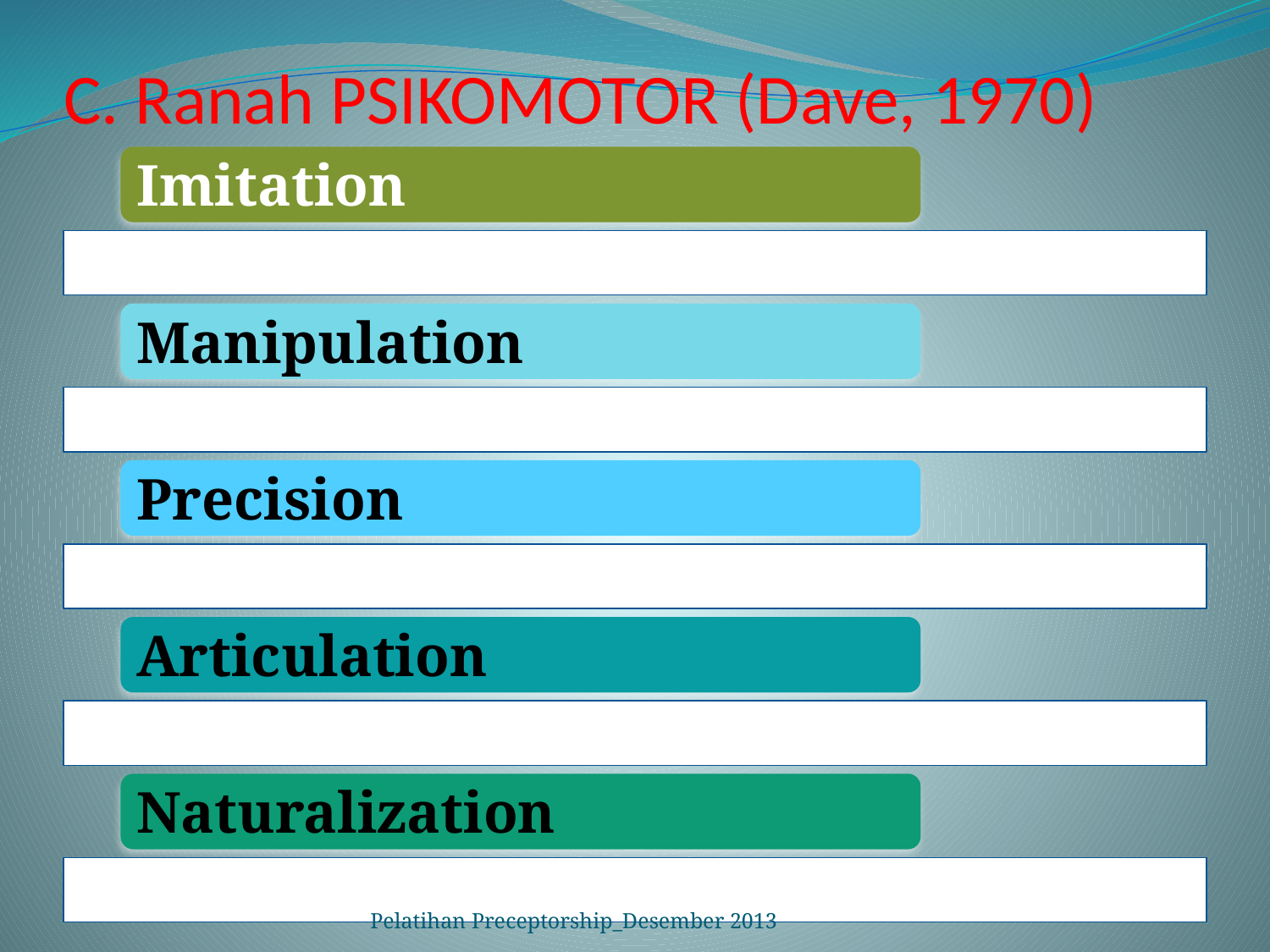

# C. Ranah PSIKOMOTOR (Dave, 1970)
Imitation
Manipulation
Precision
Articulation
Naturalization
Pelatihan Preceptorship_Desember 2013